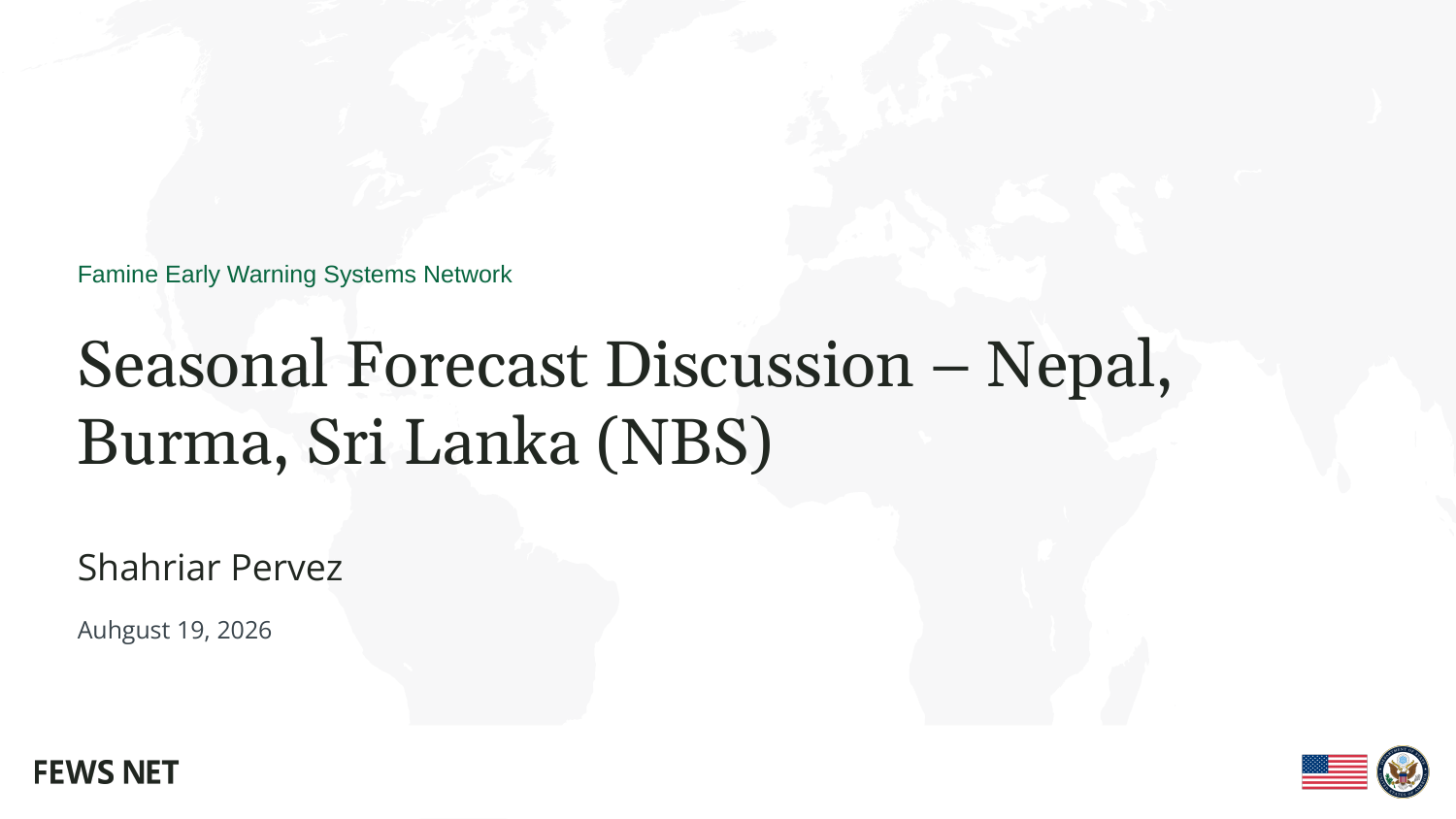

# Seasonal Forecast Discussion – Nepal, Burma, Sri Lanka (NBS)
Shahriar Pervez
Auhgust 19, 2026